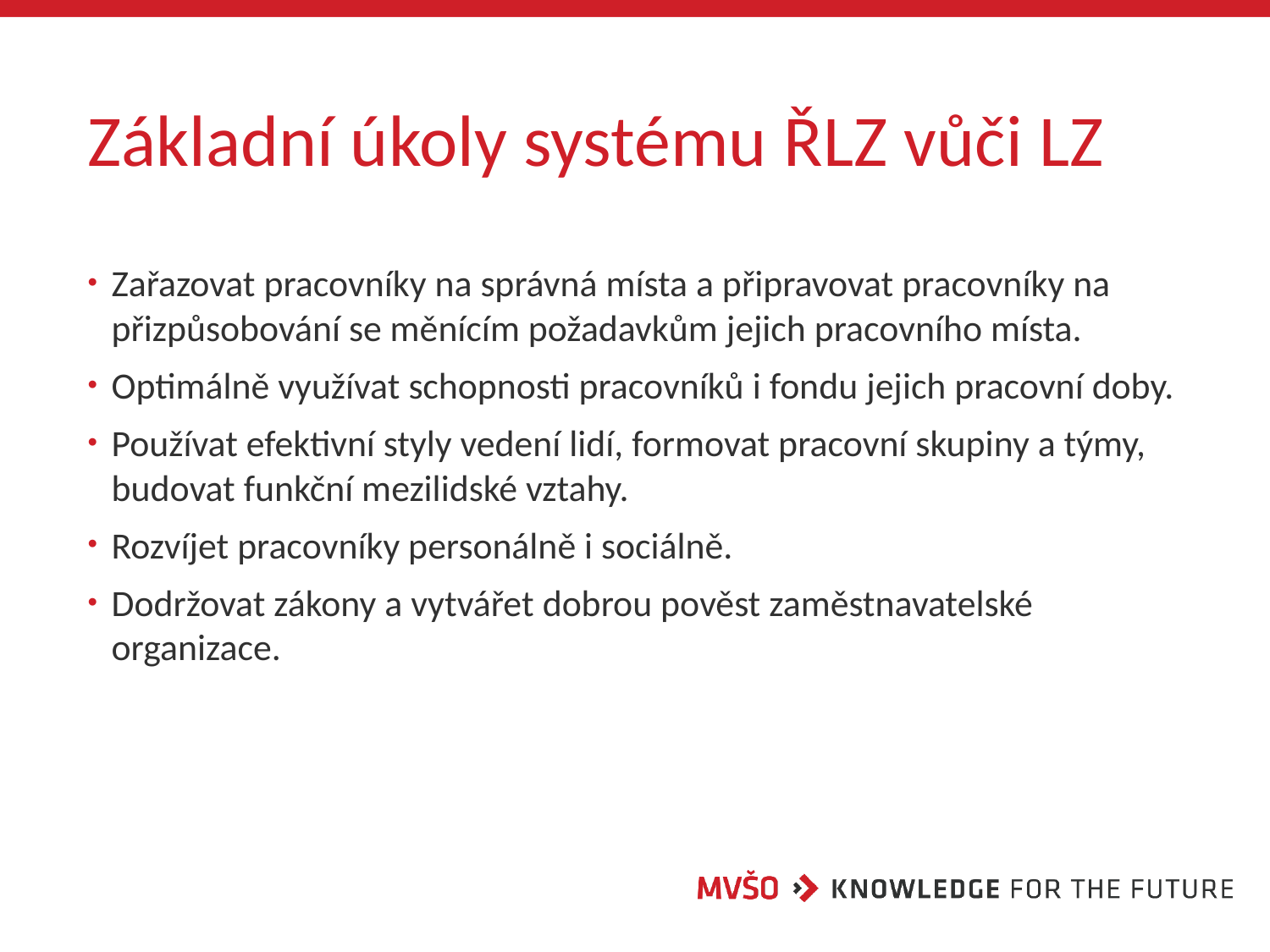

# Základní úkoly systému ŘLZ vůči LZ
Zařazovat pracovníky na správná místa a připravovat pracovníky na přizpůsobování se měnícím požadavkům jejich pracovního místa.
Optimálně využívat schopnosti pracovníků i fondu jejich pracovní doby.
Používat efektivní styly vedení lidí, formovat pracovní skupiny a týmy, budovat funkční mezilidské vztahy.
Rozvíjet pracovníky personálně i sociálně.
Dodržovat zákony a vytvářet dobrou pověst zaměstnavatelské organizace.